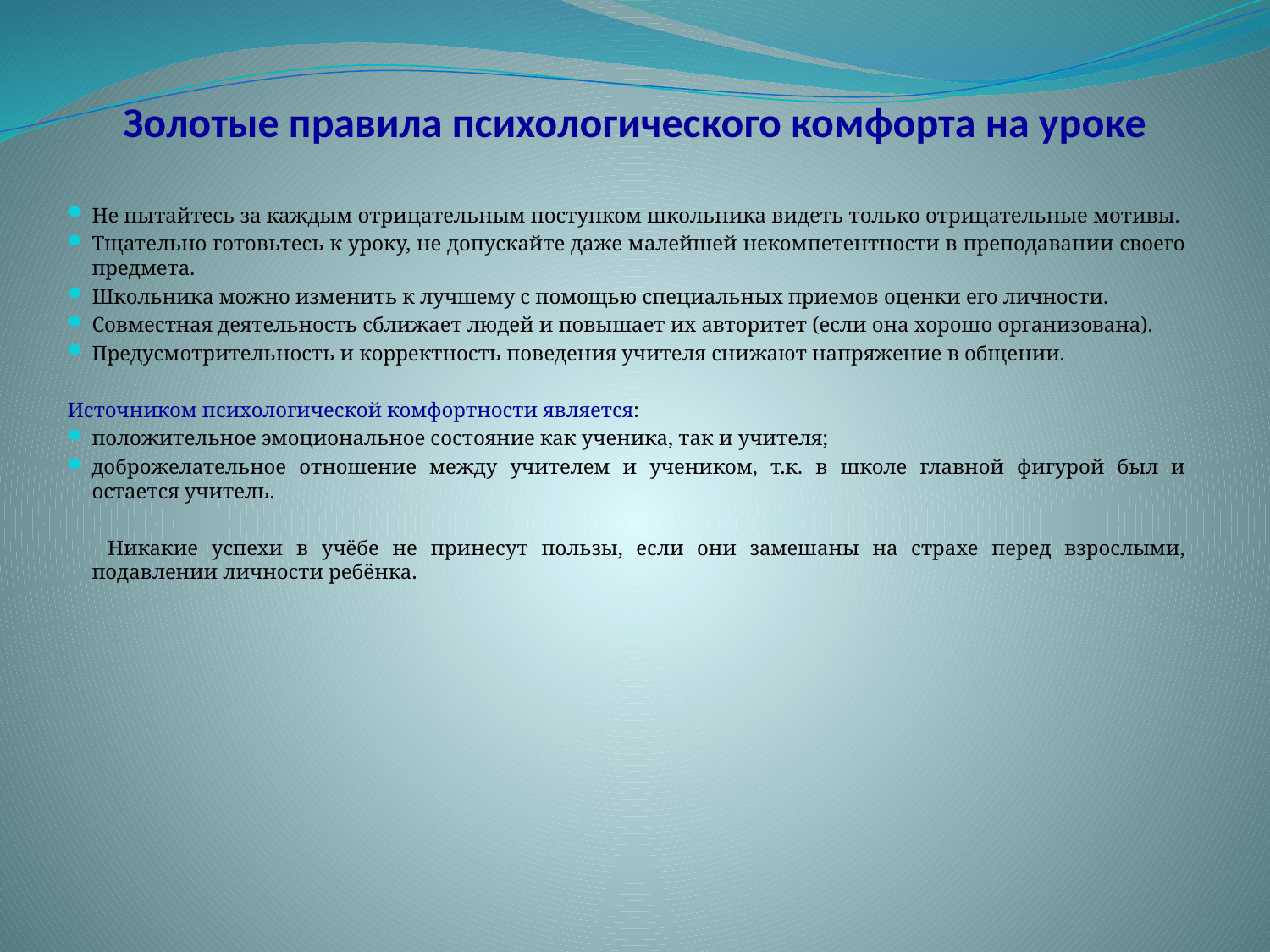

# Золотые правила психологического комфорта на уроке
Не пытайтесь за каждым отрицательным поступком школьника видеть только отрицательные мотивы.
Тщательно готовьтесь к уроку, не допускайте даже малейшей некомпетентности в преподавании своего предмета.
Школьника можно изменить к лучшему с помощью специальных приемов оценки его личности.
Совместная деятельность сближает людей и повышает их авторитет (если она хорошо организована).
Предусмотрительность и корректность поведения учителя снижают напряжение в общении.

Источником психологической комфортности является:
положительное эмоциональное состояние как ученика, так и учителя;
доброжелательное отношение между учителем и учеником, т.к. в школе главной фигурой был и остается учитель.

   Никакие успехи в учёбе не принесут пользы, если они замешаны на страхе перед взрослыми, подавлении личности ребёнка.